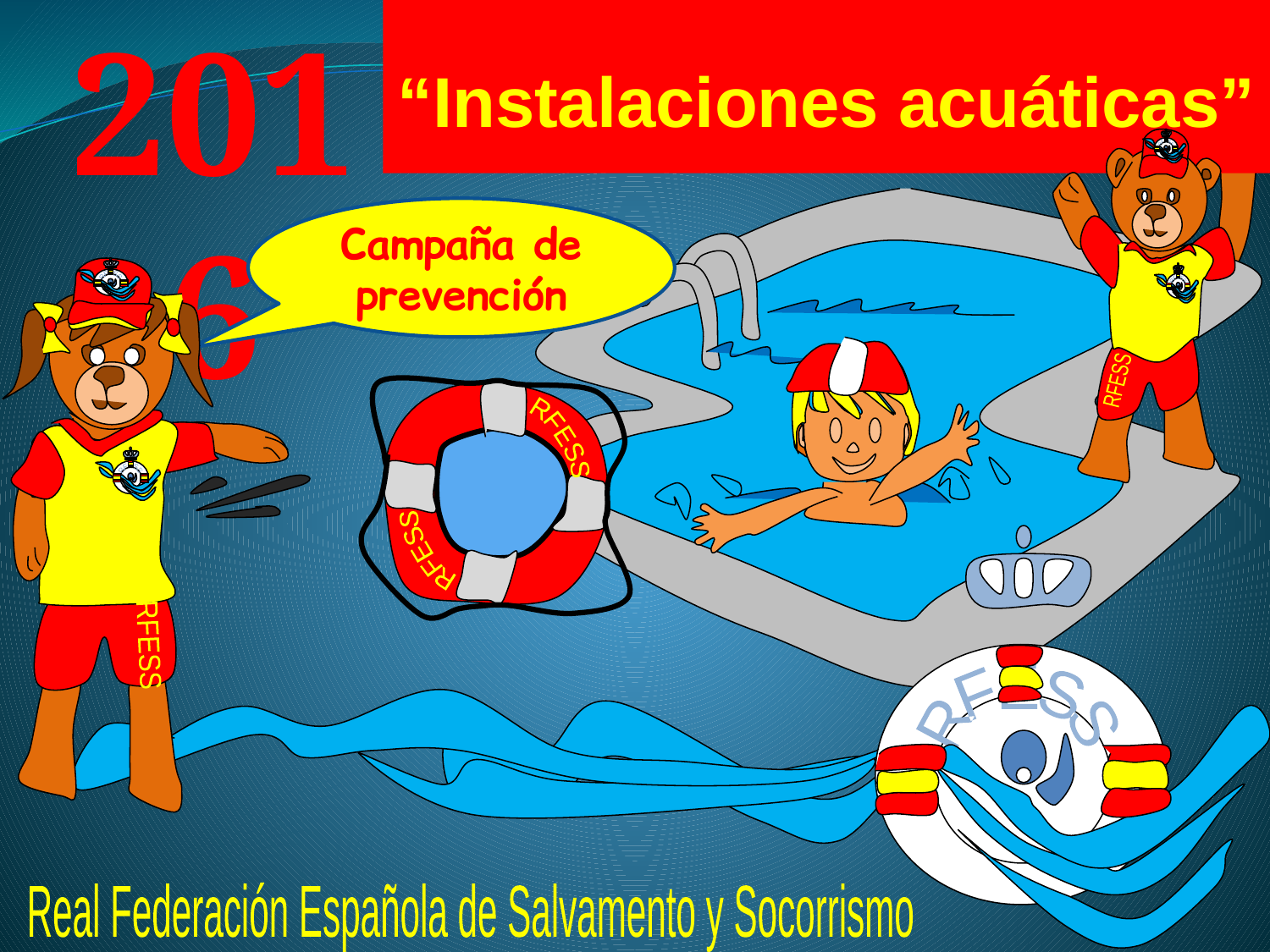

2016

“Instalaciones acuáticas”

RFESS

RFESS

RFESS

Campaña de prevención

RFESS

RFESS

RFESS

RFESS
RFESS

RFESS

Real Federación Española de Salvamento y Socorrismo